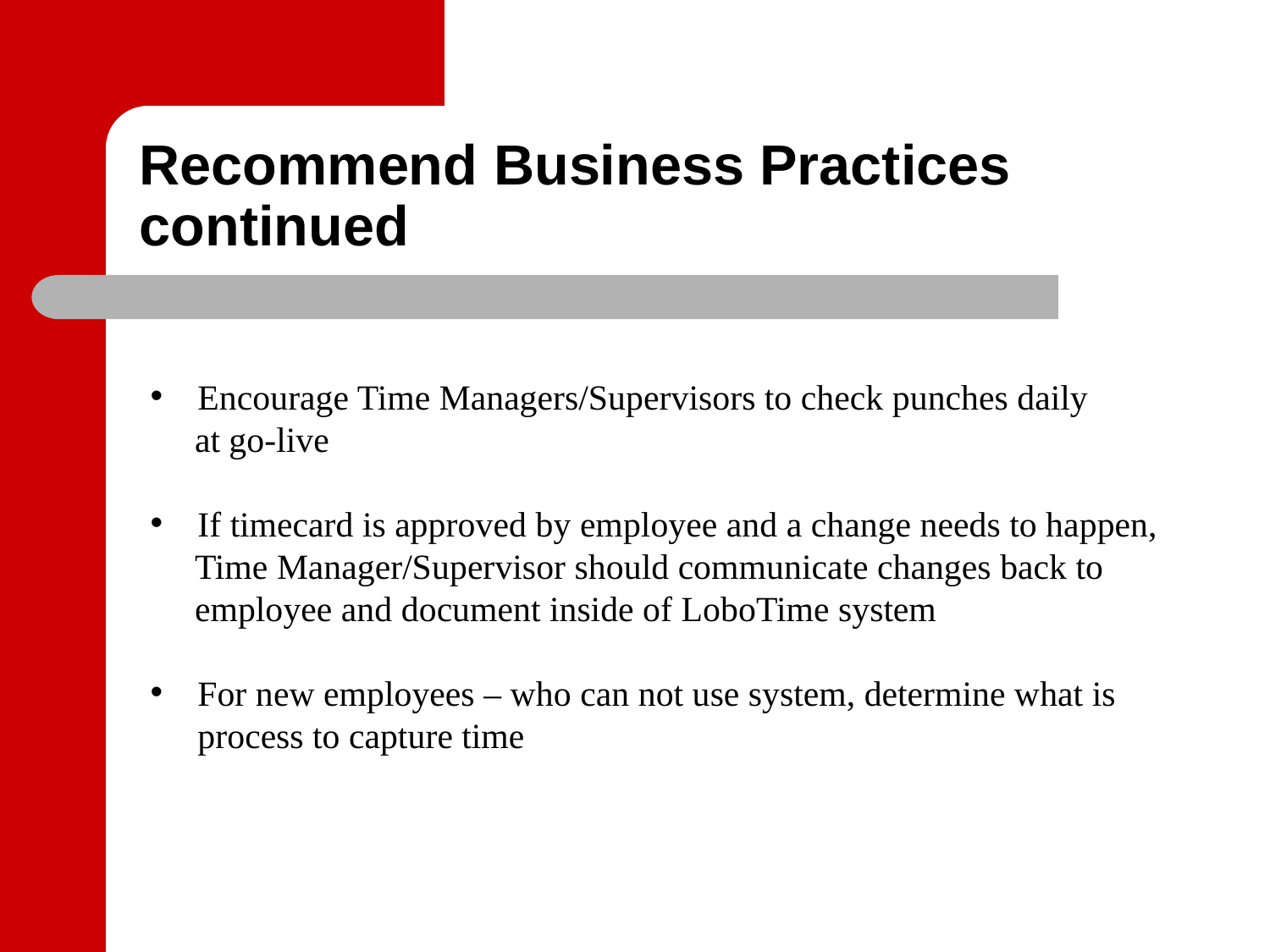

# Recommend Business Practices continued

Encourage Time Managers/Supervisors to check punches daily
     at go-live

If timecard is approved by employee and a change needs to happen,
     Time Manager/Supervisor should communicate changes back to
     employee and document inside of LoboTime system

For new employees – who can not use system, determine what is process to capture time